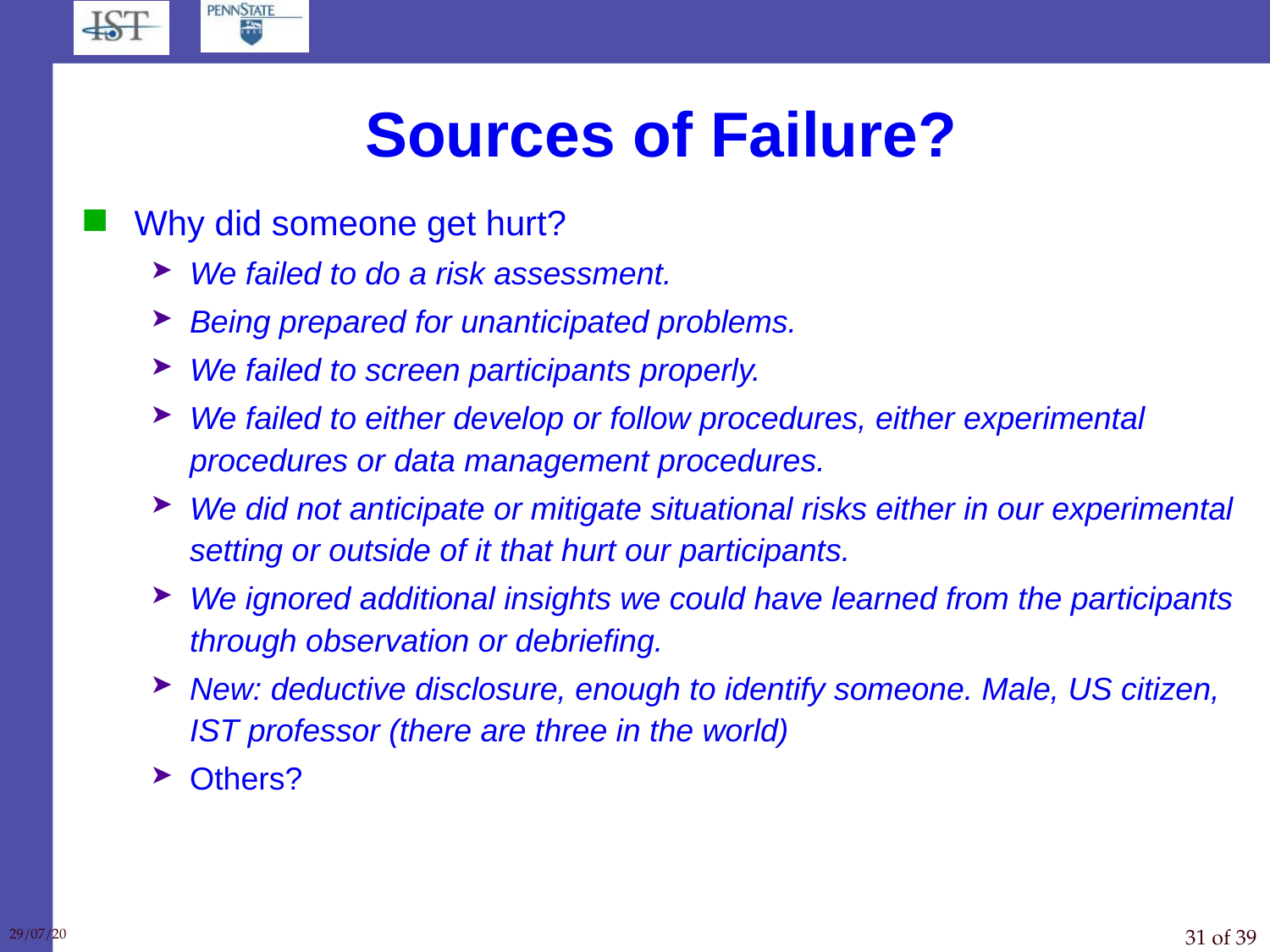

# Sources of Failure?
Why did someone get hurt?
We failed to do a risk assessment.
Being prepared for unanticipated problems.
We failed to screen participants properly.
We failed to either develop or follow procedures, either experimental procedures or data management procedures.
We did not anticipate or mitigate situational risks either in our experimental setting or outside of it that hurt our participants.
We ignored additional insights we could have learned from the participants through observation or debriefing.
New: deductive disclosure, enough to identify someone. Male, US citizen, IST professor (there are three in the world)
Others?